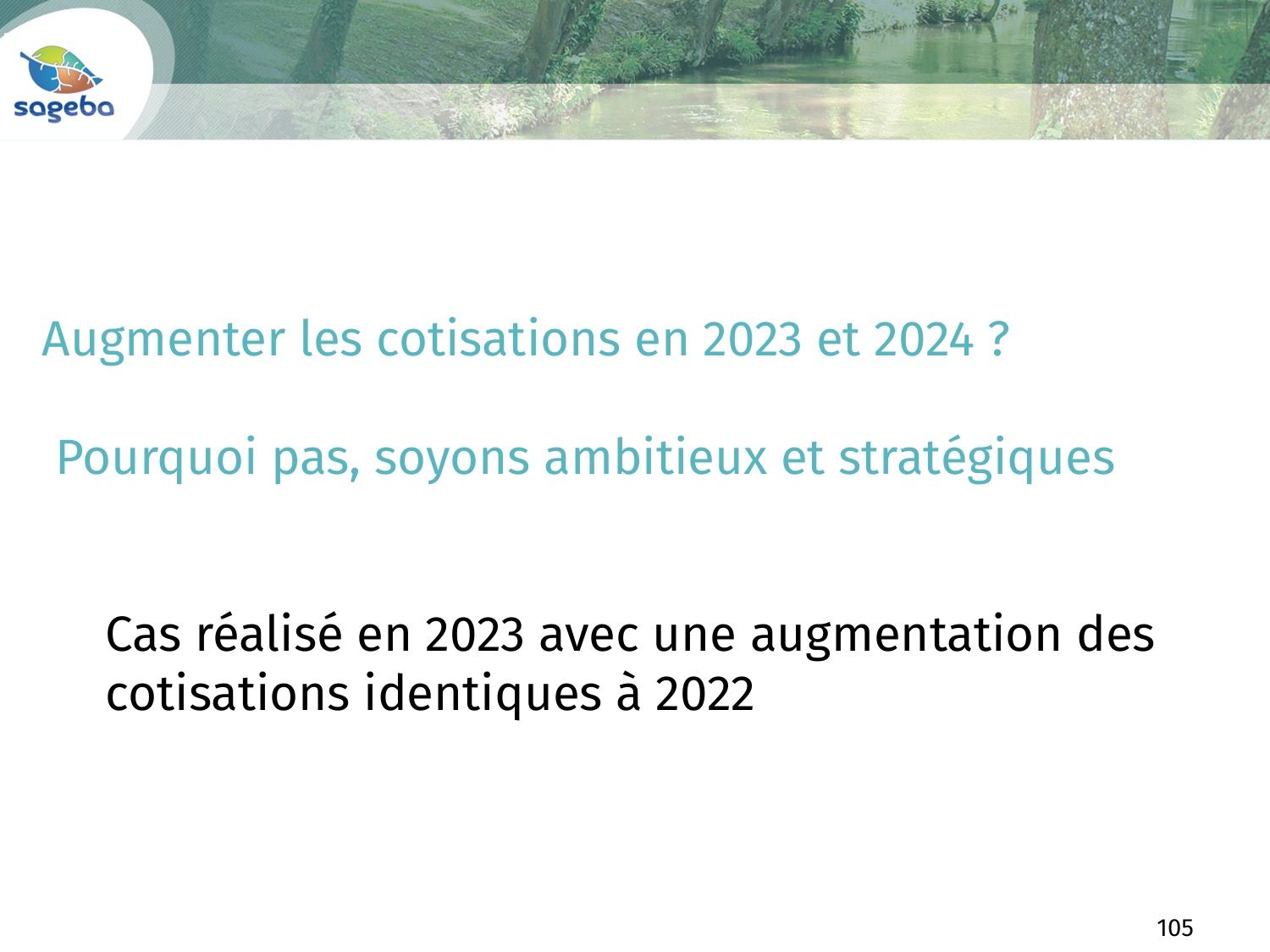

#
Augmenter les cotisations en 2023 et 2024 ?

 Pourquoi pas, soyons ambitieux et stratégiques

Cas réalisé en 2023 avec une augmentation des cotisations identiques à 2022
105